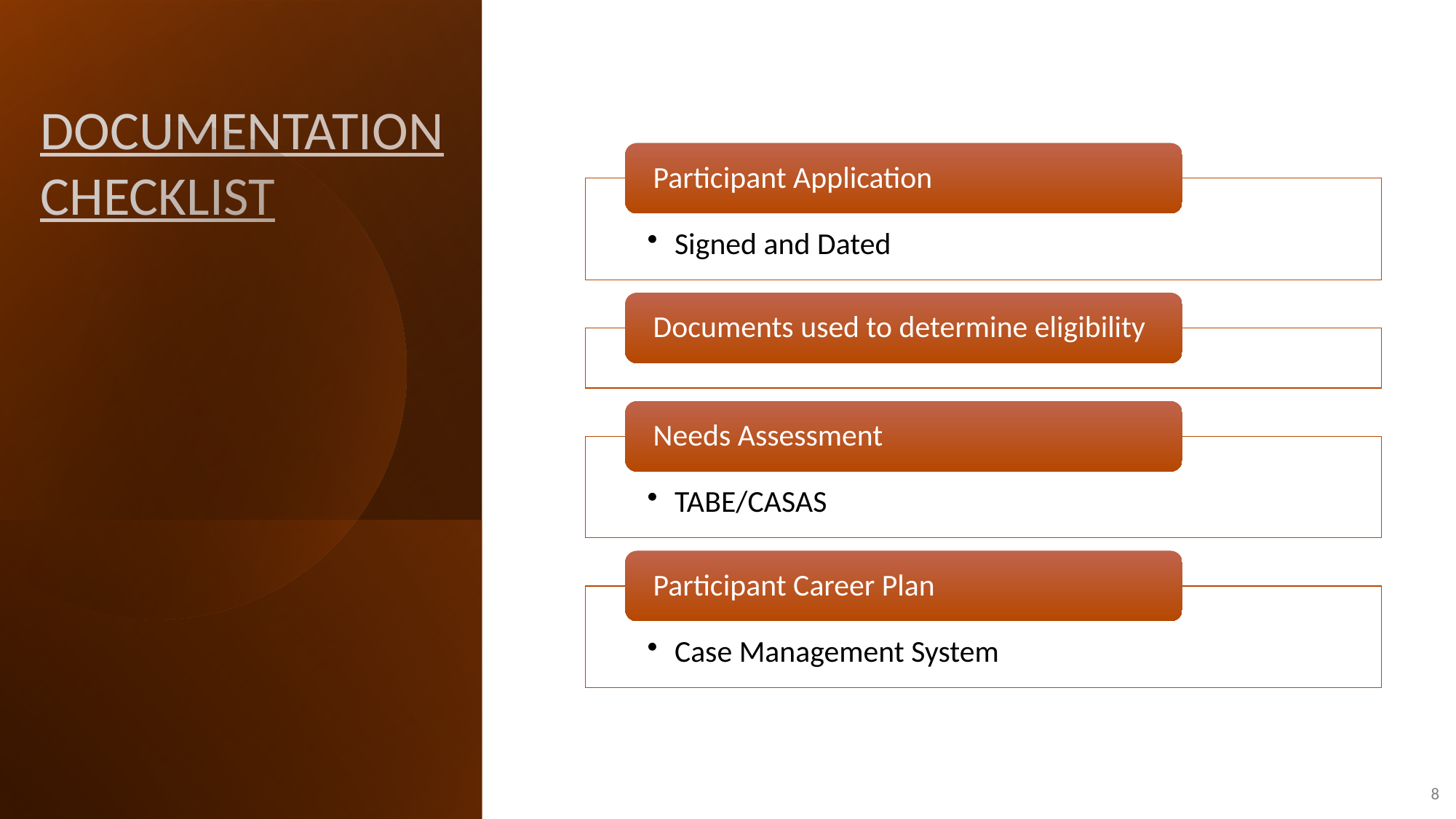

DOCUMENTATION
CHECKLIST
Signed and Dated
Participant Application
Documents used to determine eligibility
TABE/CASAS
Needs Assessment
Case Management System
Participant Career Plan

8